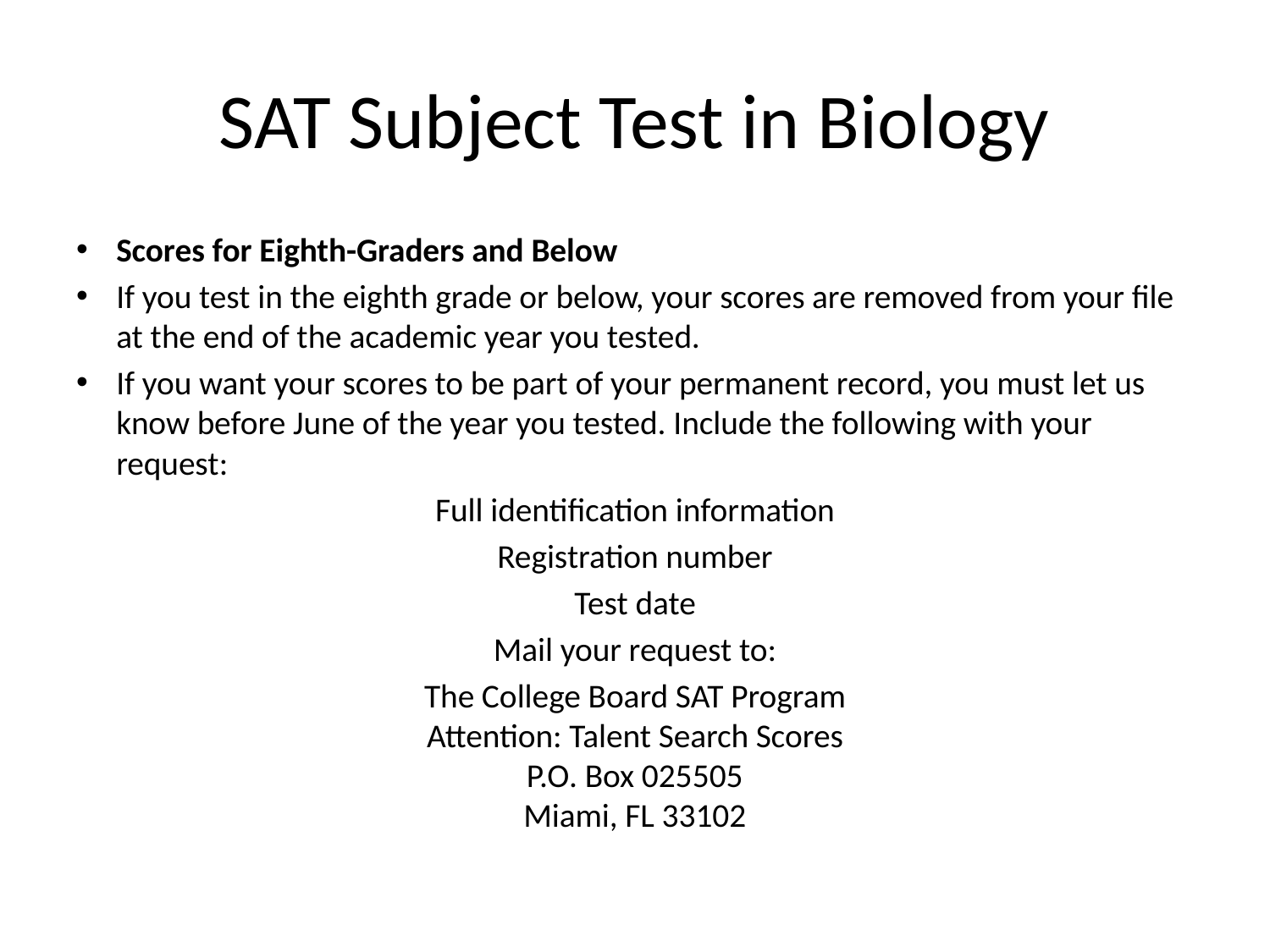

# SAT Subject Test in Biology
Scores for Eighth-Graders and Below
If you test in the eighth grade or below, your scores are removed from your file at the end of the academic year you tested.
If you want your scores to be part of your permanent record, you must let us know before June of the year you tested. Include the following with your request:
Full identification information
Registration number
Test date
Mail your request to:
The College Board SAT Program
Attention: Talent Search Scores
P.O. Box 025505
Miami, FL 33102